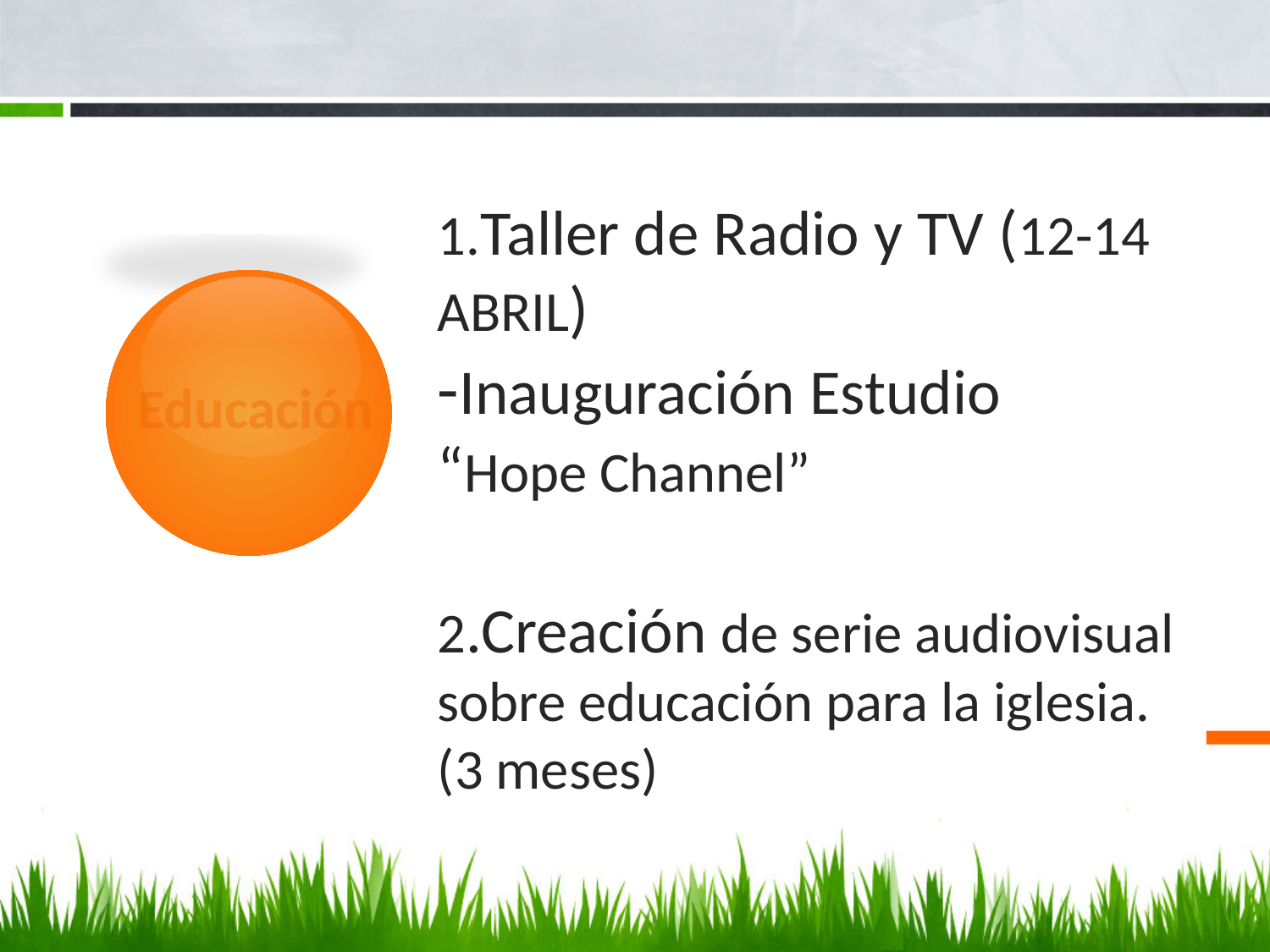

# 1.Taller de Radio y TV (12-14 ABRIL) -Inauguración Estudio “Hope Channel” 2.Creación de serie audiovisual sobre educación para la iglesia. (3 meses)
Educación